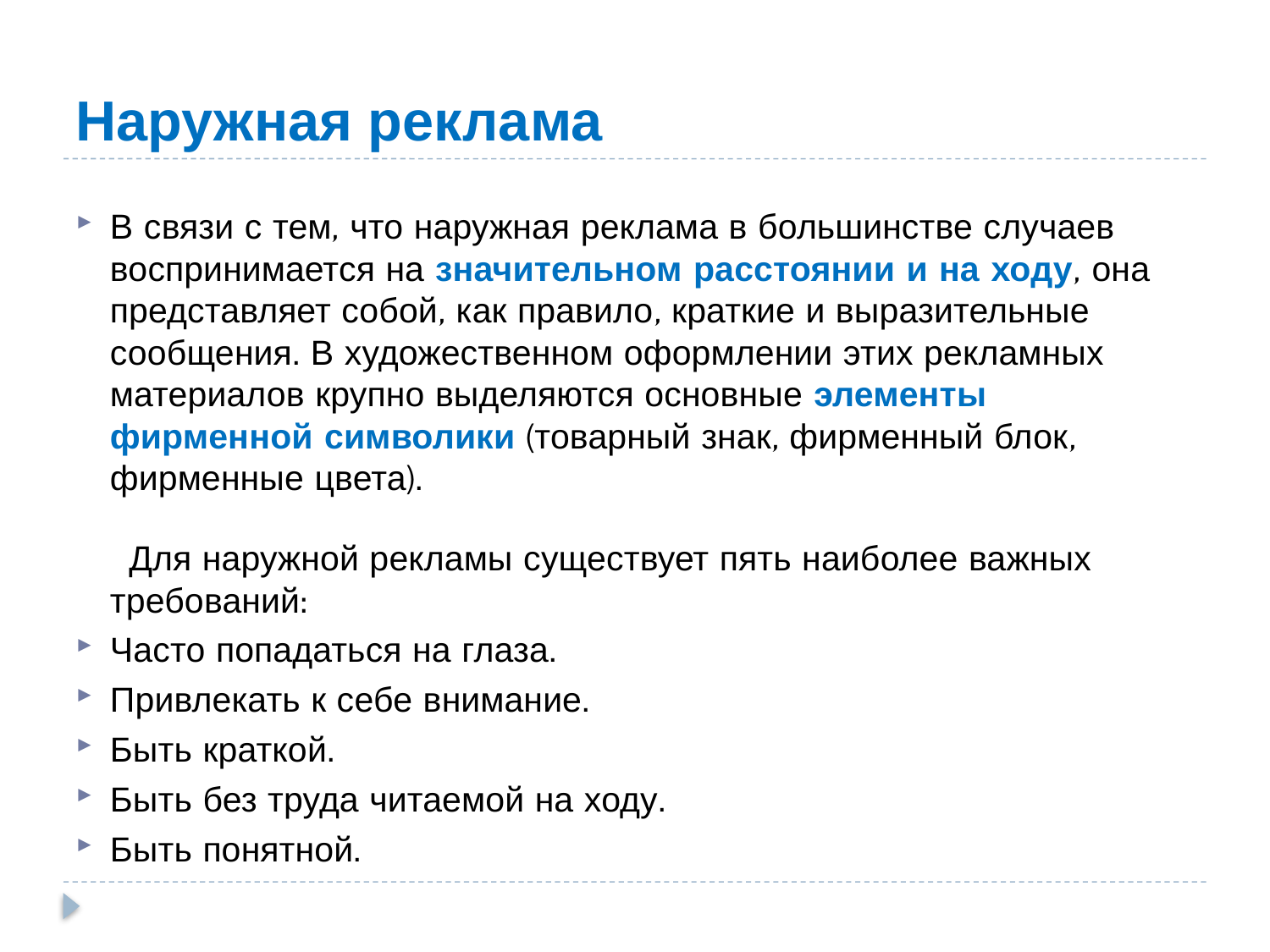

# Наружная реклама
В связи с тем, что наружная реклама в большинстве случаев воспринимается на значительном расстоянии и на ходу, она представляет собой, как правило, краткие и выразительные сообщения. В художественном оформлении этих рекламных материалов крупно выделяются основные элементы фирменной символики (товарный знак, фир­менный блок, фирменные цвета).

     Для наружной рекламы существует пять наиболее важных требований:
Часто попадаться на глаза.
Привлекать к себе внимание.
Быть краткой.
Быть без труда читаемой на ходу.
Быть понятной.